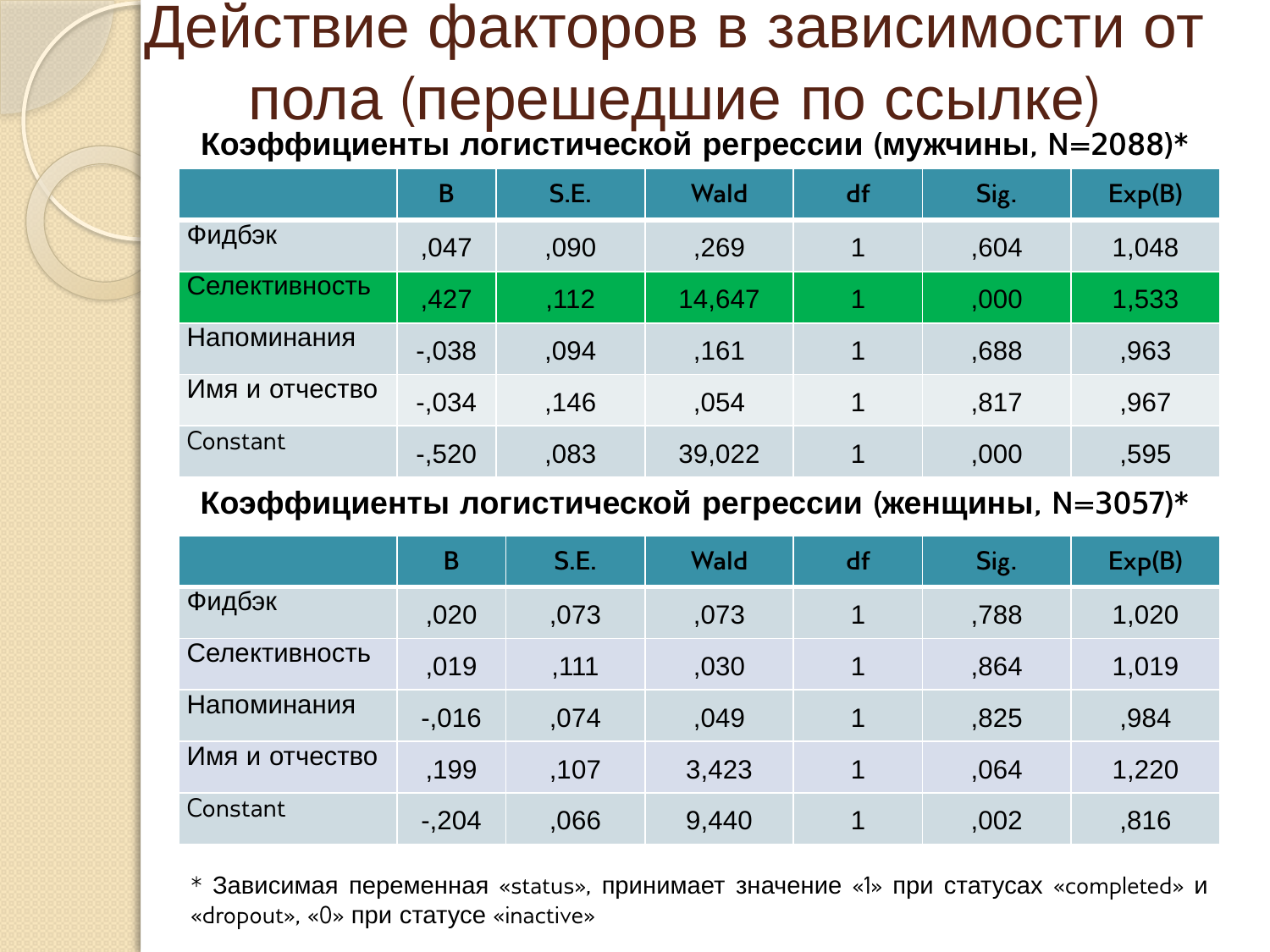

# Действие факторов в зависимости от пола (перешедшие по ссылке)
Коэффициенты логистической регрессии (мужчины, N=2088)*
|  | B | S.E. | Wald | df | Sig. | Exp(B) |
| --- | --- | --- | --- | --- | --- | --- |
| Фидбэк | ,047 | ,090 | ,269 | 1 | ,604 | 1,048 |
| Селективность | ,427 | ,112 | 14,647 | 1 | ,000 | 1,533 |
| Напоминания | -,038 | ,094 | ,161 | 1 | ,688 | ,963 |
| Имя и отчество | -,034 | ,146 | ,054 | 1 | ,817 | ,967 |
| Constant | -,520 | ,083 | 39,022 | 1 | ,000 | ,595 |
Коэффициенты логистической регрессии (женщины, N=3057)*
|  | B | S.E. | Wald | df | Sig. | Exp(B) |
| --- | --- | --- | --- | --- | --- | --- |
| Фидбэк | ,020 | ,073 | ,073 | 1 | ,788 | 1,020 |
| Селективность | ,019 | ,111 | ,030 | 1 | ,864 | 1,019 |
| Напоминания | -,016 | ,074 | ,049 | 1 | ,825 | ,984 |
| Имя и отчество | ,199 | ,107 | 3,423 | 1 | ,064 | 1,220 |
| Constant | -,204 | ,066 | 9,440 | 1 | ,002 | ,816 |
* Зависимая переменная «status», принимает значение «1» при статусах «completed» и «dropout», «0» при статусе «inactive»